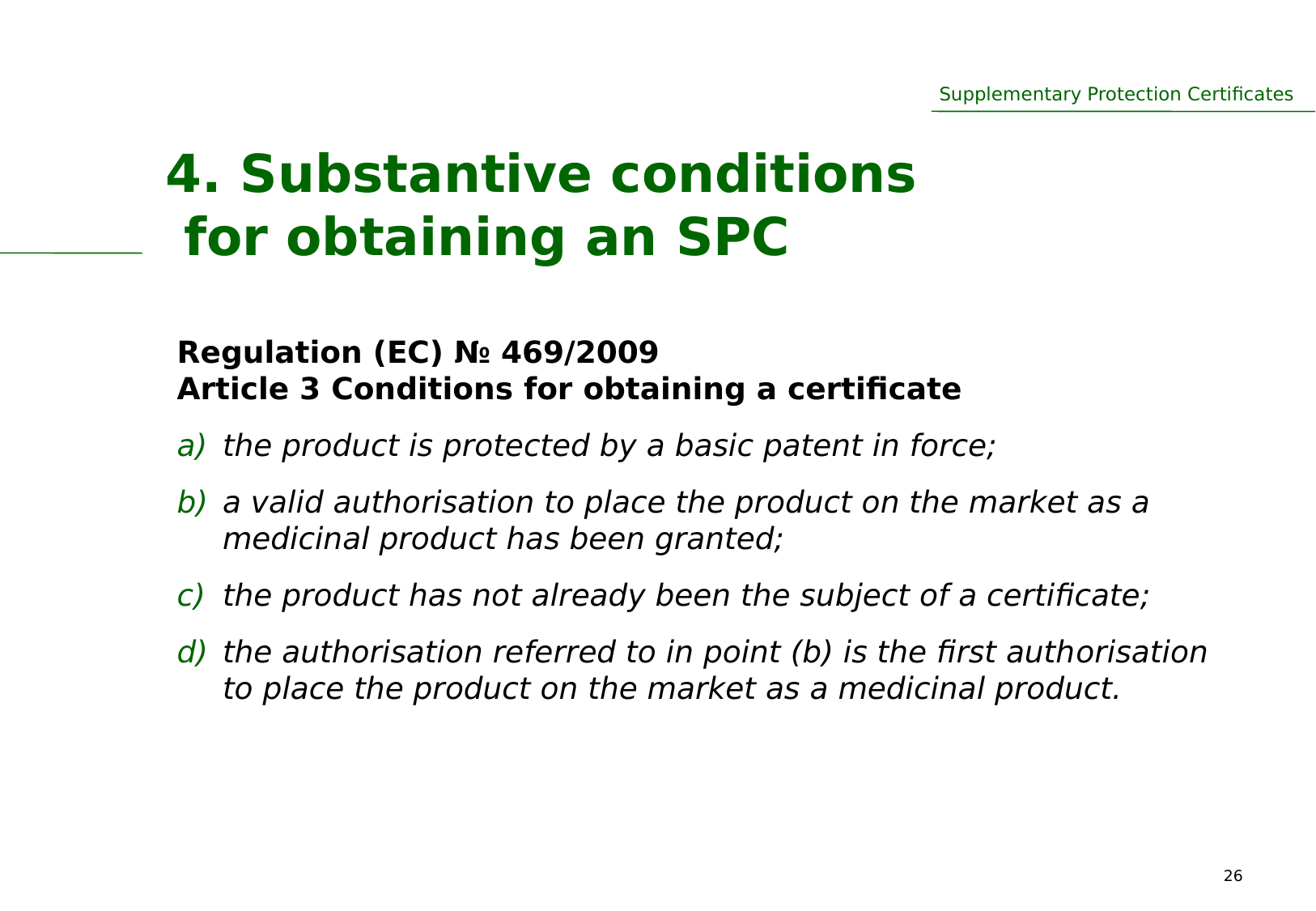

# 4. Substantive conditions for obtaining an SPC
Regulation (EC) № 469/2009
Article 3 Conditions for obtaining a certificate
the product is protected by a basic patent in force;
a valid authorisation to place the product on the market as a medicinal product has been granted;
the product has not already been the subject of a certificate;
the authorisation referred to in point (b) is the first auth­orisation to place the product on the market as a medicinal product.
26